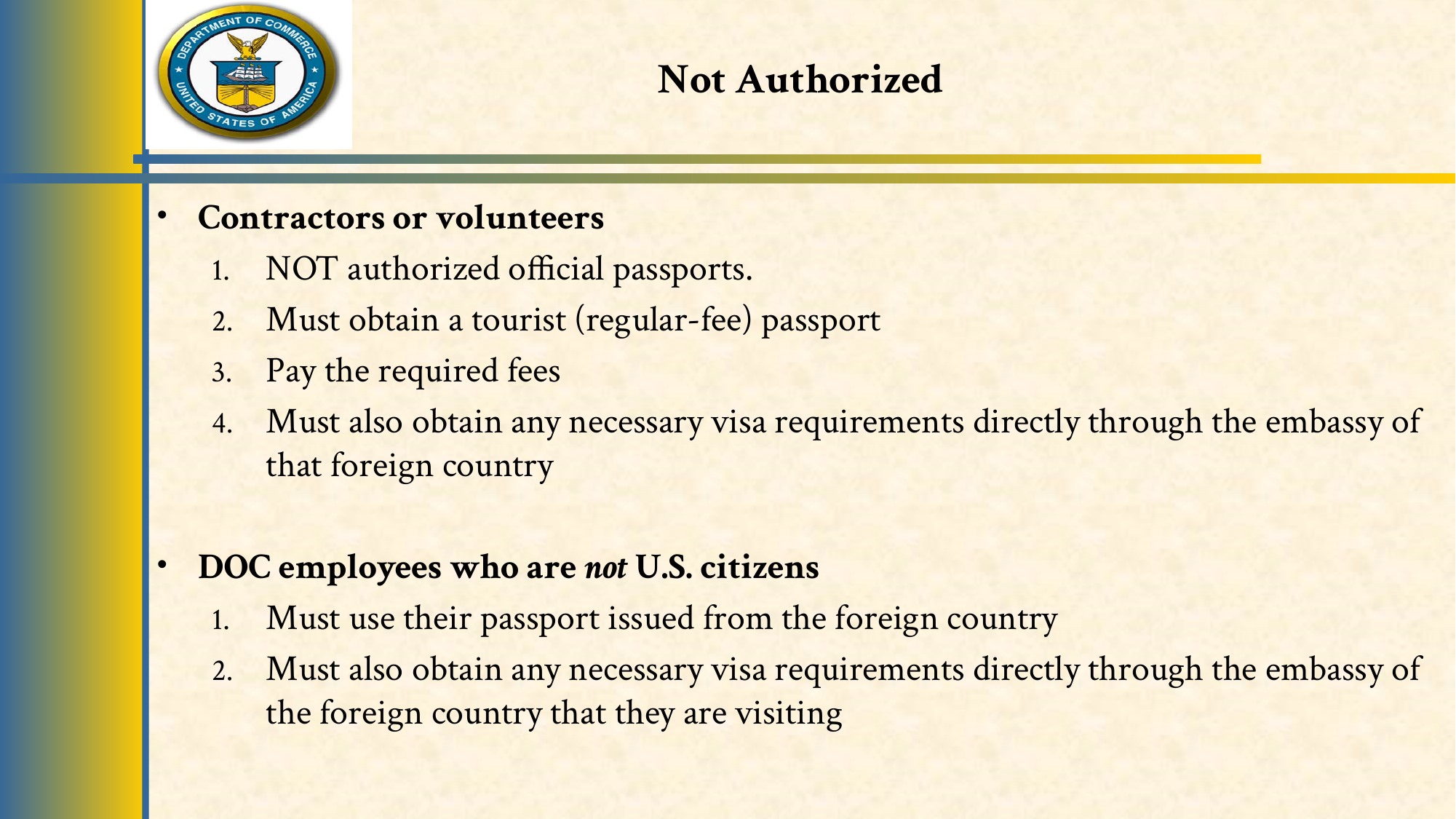

# Not Authorized
Contractors or volunteers
NOT authorized official passports.
Must obtain a tourist (regular-fee) passport
Pay the required fees
Must also obtain any necessary visa requirements directly through the embassy of that foreign country

DOC employees who are not U.S. citizens
Must use their passport issued from the foreign country
Must also obtain any necessary visa requirements directly through the embassy of the foreign country that they are visiting